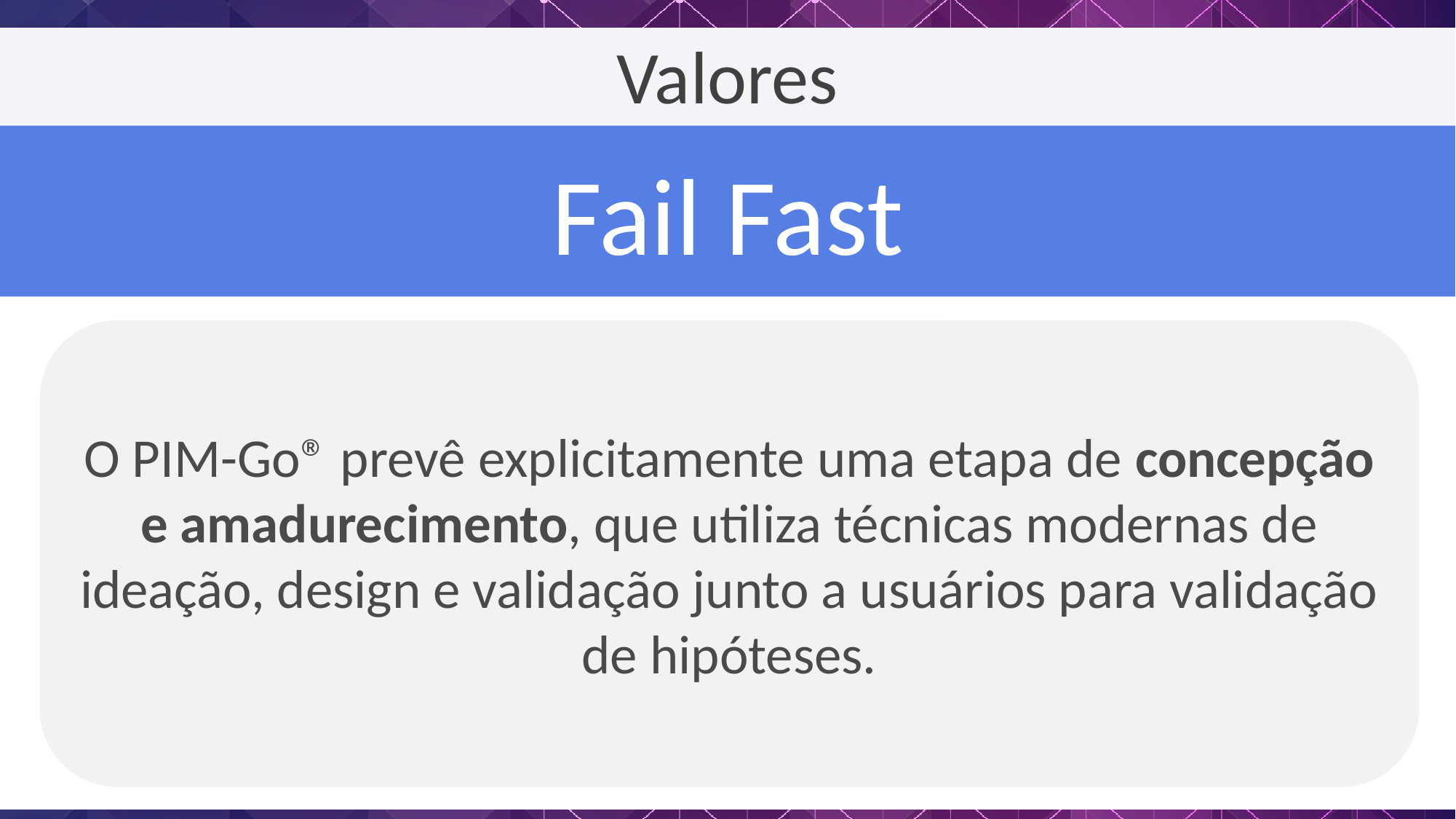

Valores
Fail Fast
O PIM-Go® prevê explicitamente uma etapa de concepção e amadurecimento, que utiliza técnicas modernas de ideação, design e validação junto a usuários para validação de hipóteses.